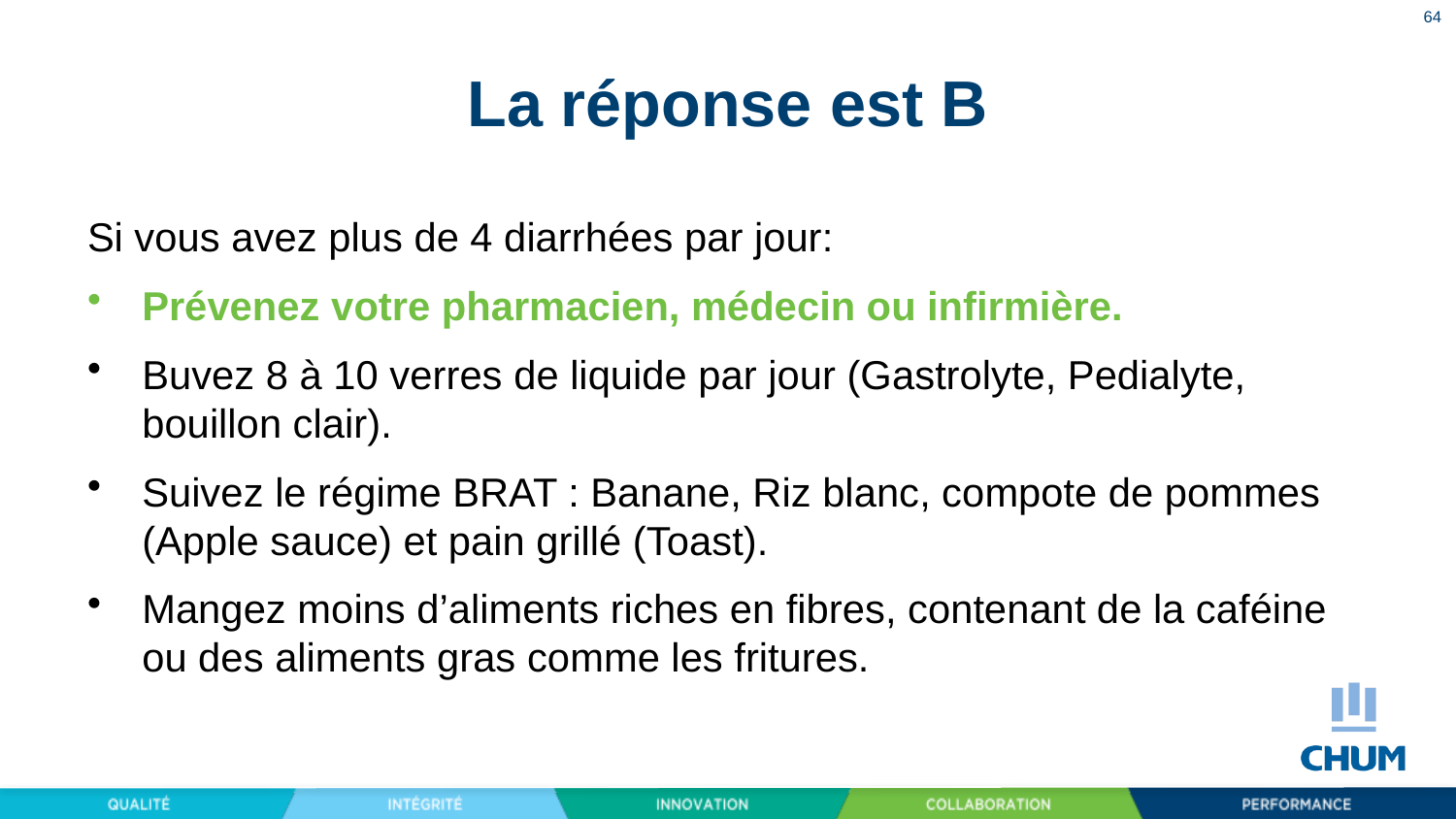

64
# La réponse est B

Si vous avez plus de 4 diarrhées par jour:
Prévenez votre pharmacien, médecin ou infirmière.
Buvez 8 à 10 verres de liquide par jour (Gastrolyte, Pedialyte, bouillon clair).
Suivez le régime BRAT : Banane, Riz blanc, compote de pommes (Apple sauce) et pain grillé (Toast).
Mangez moins d’aliments riches en fibres, contenant de la caféine ou des aliments gras comme les fritures.